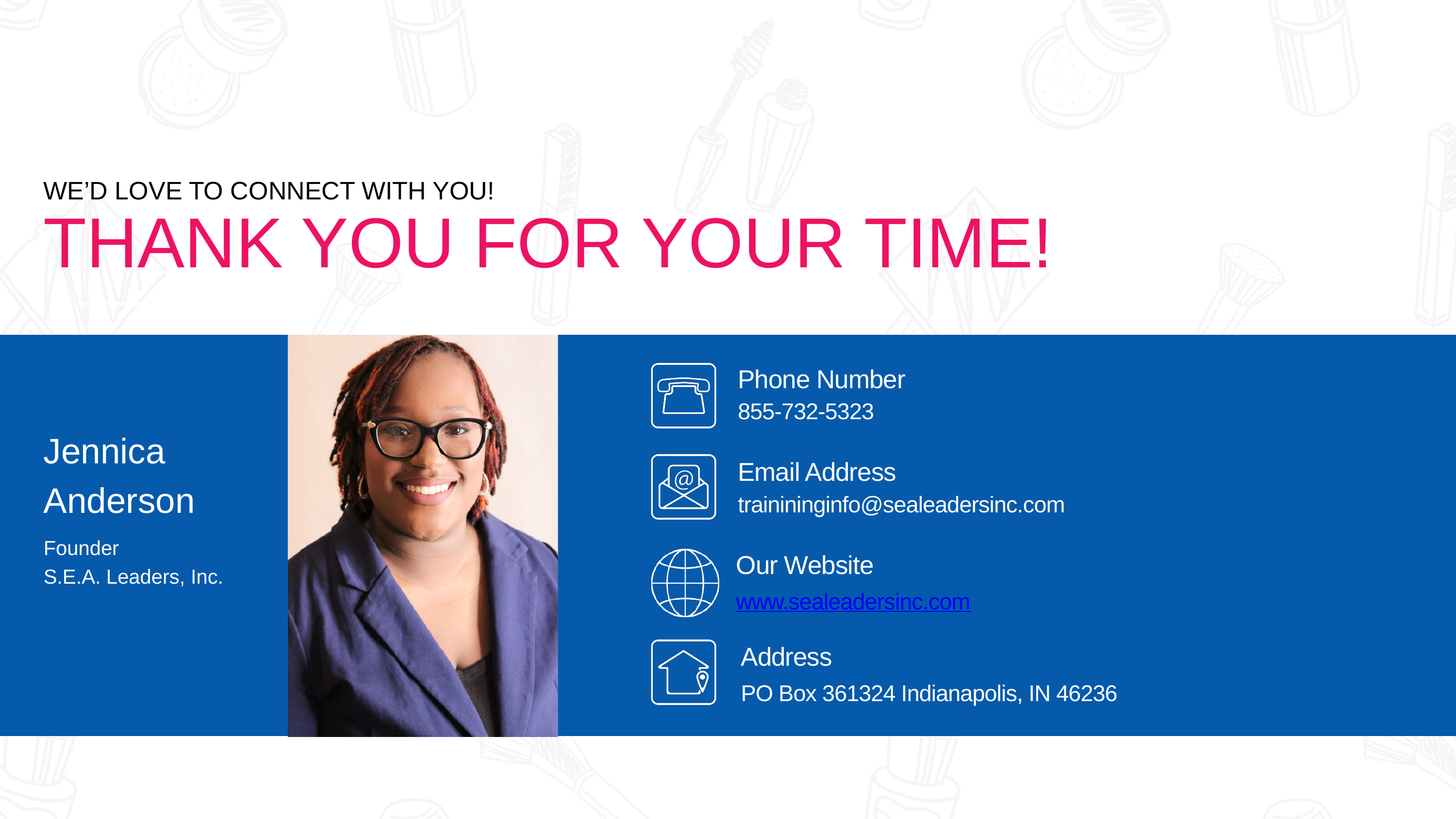

WE’D LOVE TO CONNECT WITH YOU!
THANK YOU FOR YOUR TIME!

Phone Number

855-732-5323
Jennica
Anderson
Email Address

trainininginfo@sealeadersinc.com
Founder
S.E.A. Leaders, Inc.
Our Website

www.sealeadersinc.com
Address

PO Box 361324 Indianapolis, IN 46236